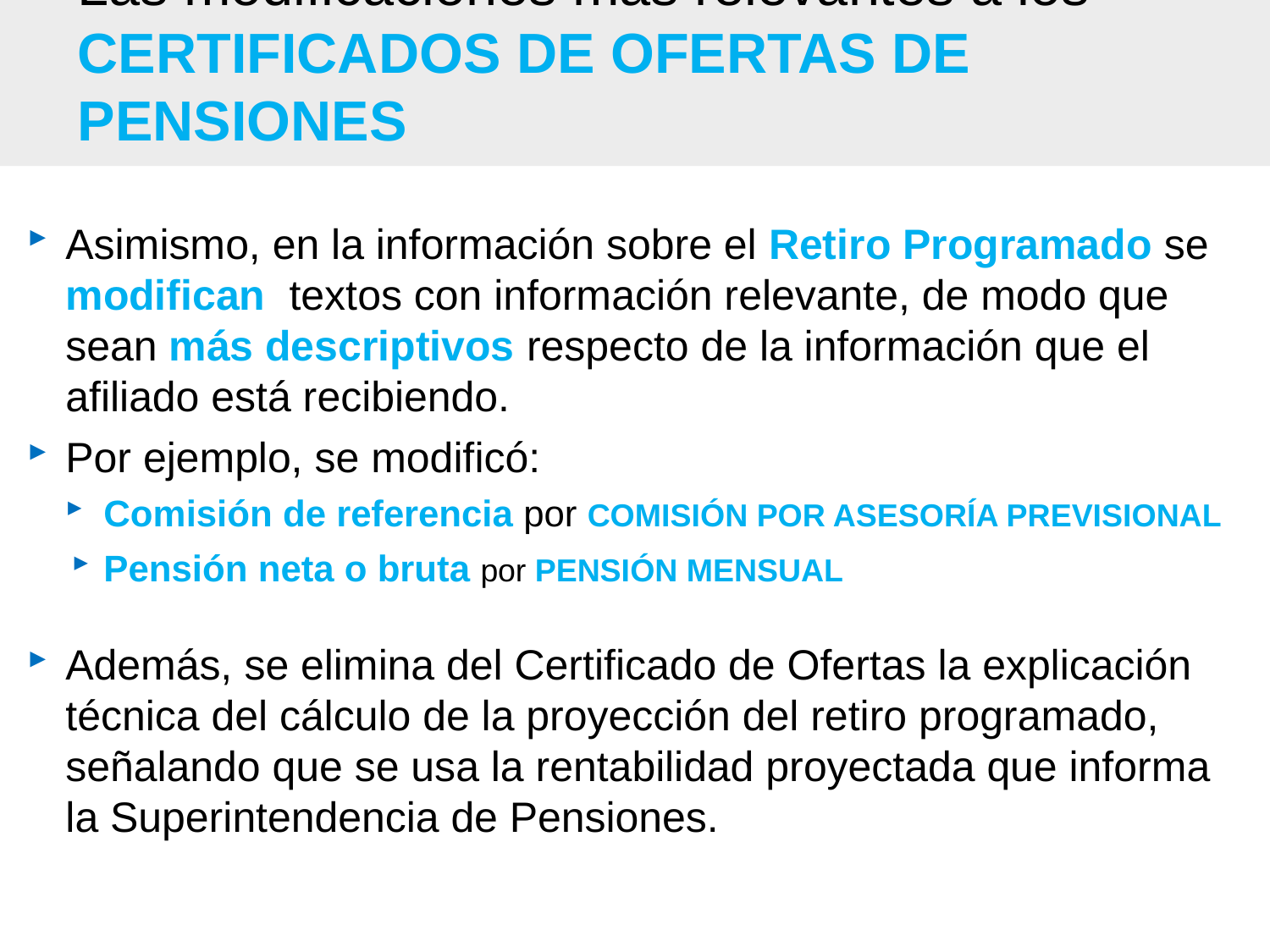

# Las modificaciones más relevantes a los CERTIFICADOS DE OFERTAS DE PENSIONES
Asimismo, en la información sobre el Retiro Programado se modifican  textos con información relevante, de modo que sean más descriptivos respecto de la información que el afiliado está recibiendo.
Por ejemplo, se modificó:
Comisión de referencia por COMISIÓN POR ASESORÍA PREVISIONAL
Pensión neta o bruta por PENSIÓN MENSUAL
Además, se elimina del Certificado de Ofertas la explicación técnica del cálculo de la proyección del retiro programado, señalando que se usa la rentabilidad proyectada que informa la Superintendencia de Pensiones.